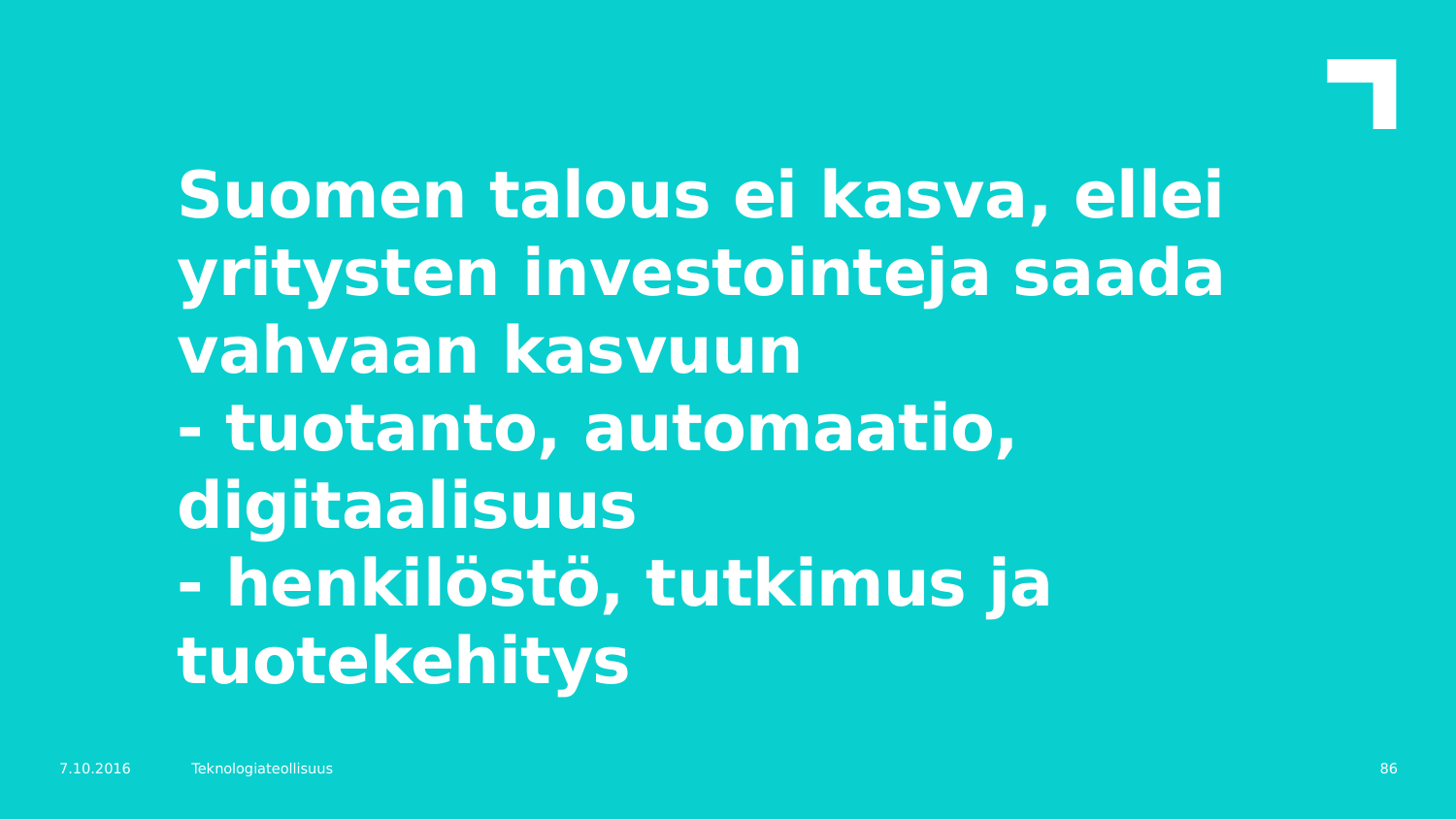

Suomen talous ei kasva, ellei yritysten investointeja saada vahvaan kasvuun
- tuotanto, automaatio, digitaalisuus
- henkilöstö, tutkimus ja tuotekehitys
7.10.2016
Teknologiateollisuus
86